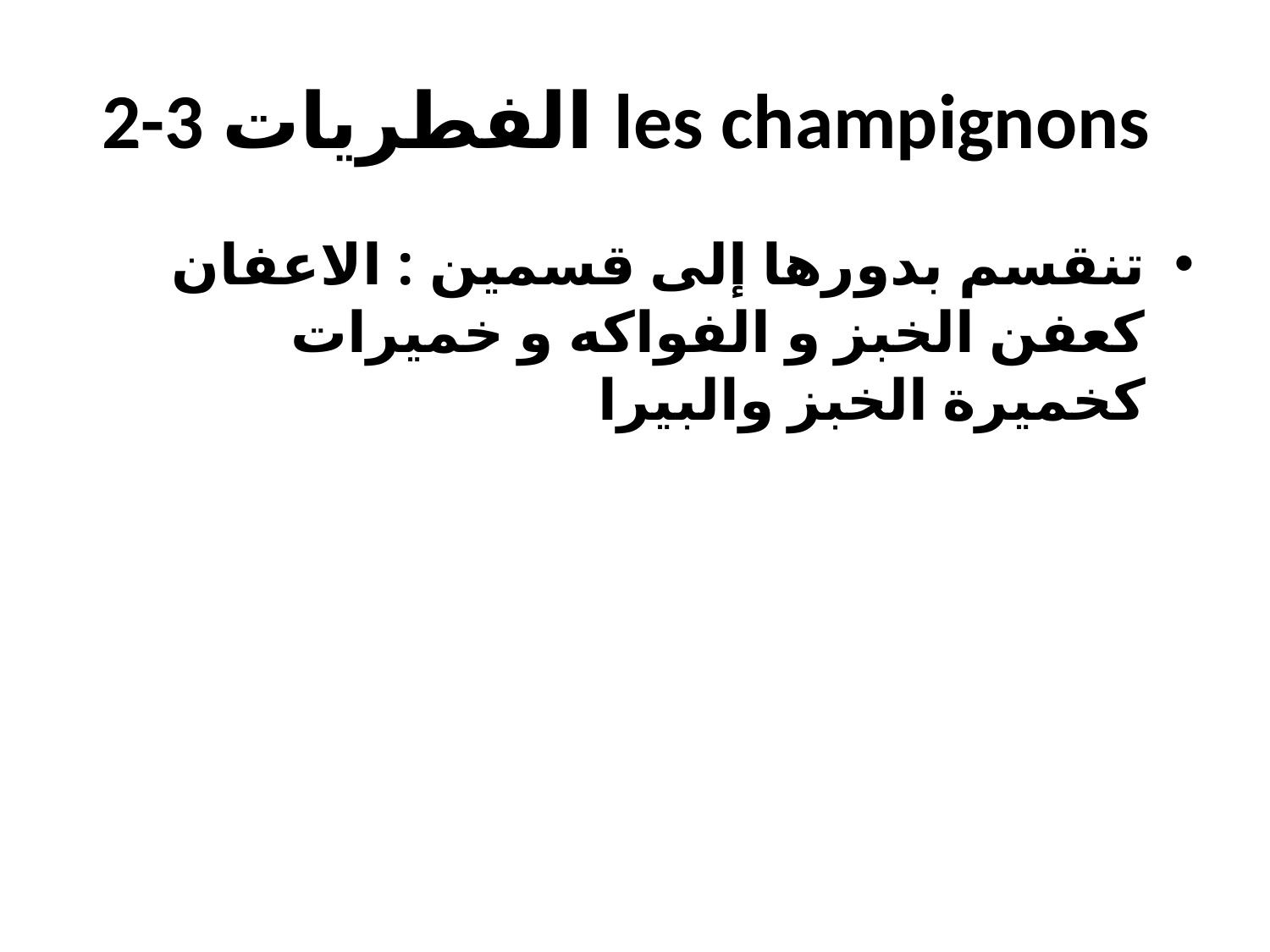

# 2-3 الفطريات les champignons
تنقسم بدورها إلى قسمين : الاعفان كعفن الخبز و الفواكه و خميرات كخميرة الخبز والبيرا